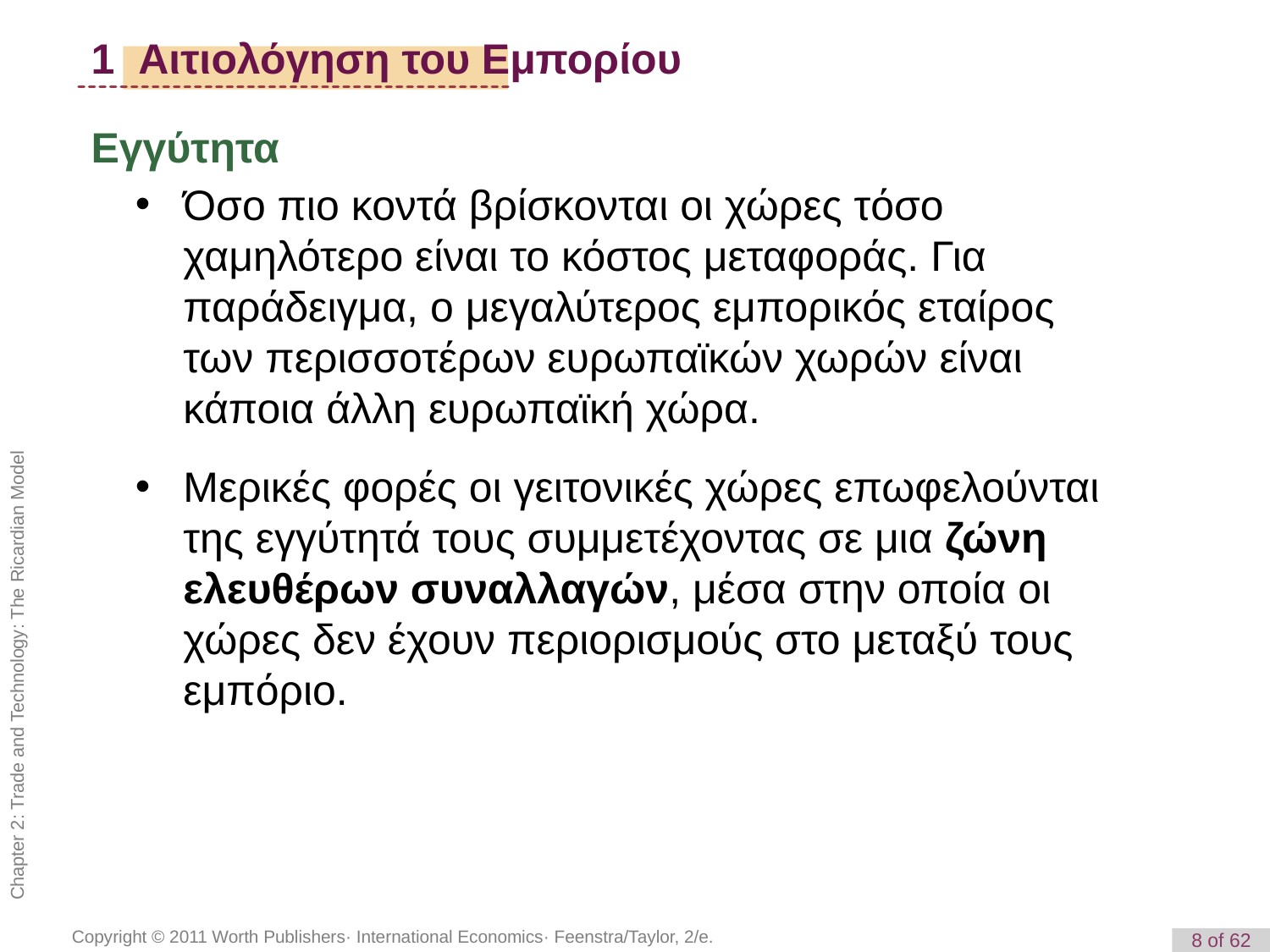

1  Αιτιολόγηση του Εμπορίου

Εγγύτητα
Όσο πιο κοντά βρίσκονται οι χώρες τόσο χαμηλότερο είναι το κόστος μεταφοράς. Για παράδειγμα, ο μεγαλύτερος εμπορικός εταίρος των περισσοτέρων ευρωπαϊκών χωρών είναι κάποια άλλη ευρωπαϊκή χώρα.

Μερικές φορές οι γειτονικές χώρες επωφελούνται της εγγύτητά τους συμμετέχοντας σε μια ζώνη ελευθέρων συναλλαγών, μέσα στην οποία οι χώρες δεν έχουν περιορισμούς στο μεταξύ τους εμπόριο.